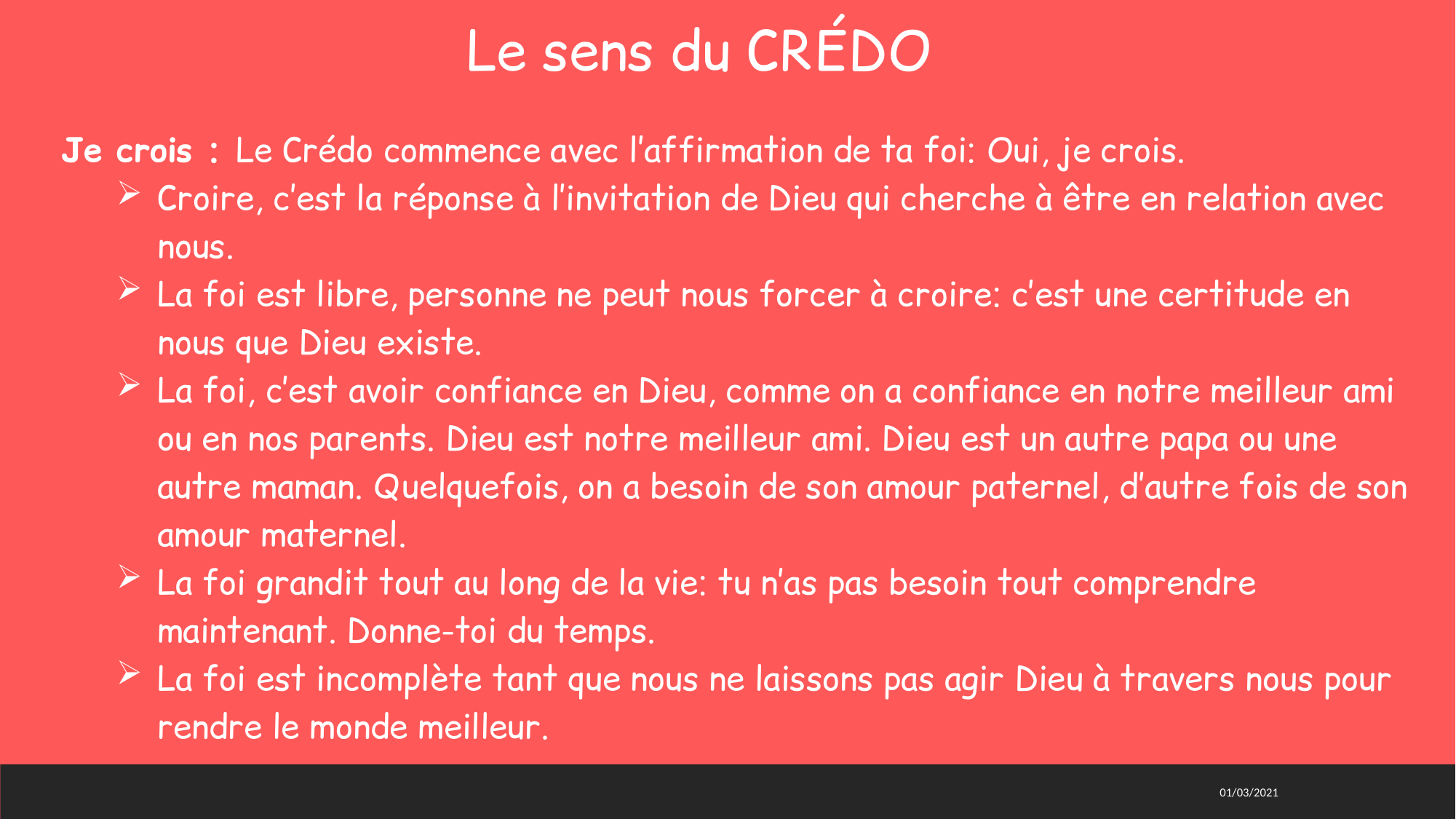

Le sens du CRÉDO
Je crois : Le Crédo commence avec l’affirmation de ta foi: Oui, je crois.
Croire, c’est la réponse à l’invitation de Dieu qui cherche à être en relation avec nous.
La foi est libre, personne ne peut nous forcer à croire: c’est une certitude en nous que Dieu existe.
La foi, c’est avoir confiance en Dieu, comme on a confiance en notre meilleur ami ou en nos parents. Dieu est notre meilleur ami. Dieu est un autre papa ou une autre maman. Quelquefois, on a besoin de son amour paternel, d’autre fois de son amour maternel.
La foi grandit tout au long de la vie: tu n’as pas besoin tout comprendre maintenant. Donne-toi du temps.
La foi est incomplète tant que nous ne laissons pas agir Dieu à travers nous pour rendre le monde meilleur.

01/03/2021